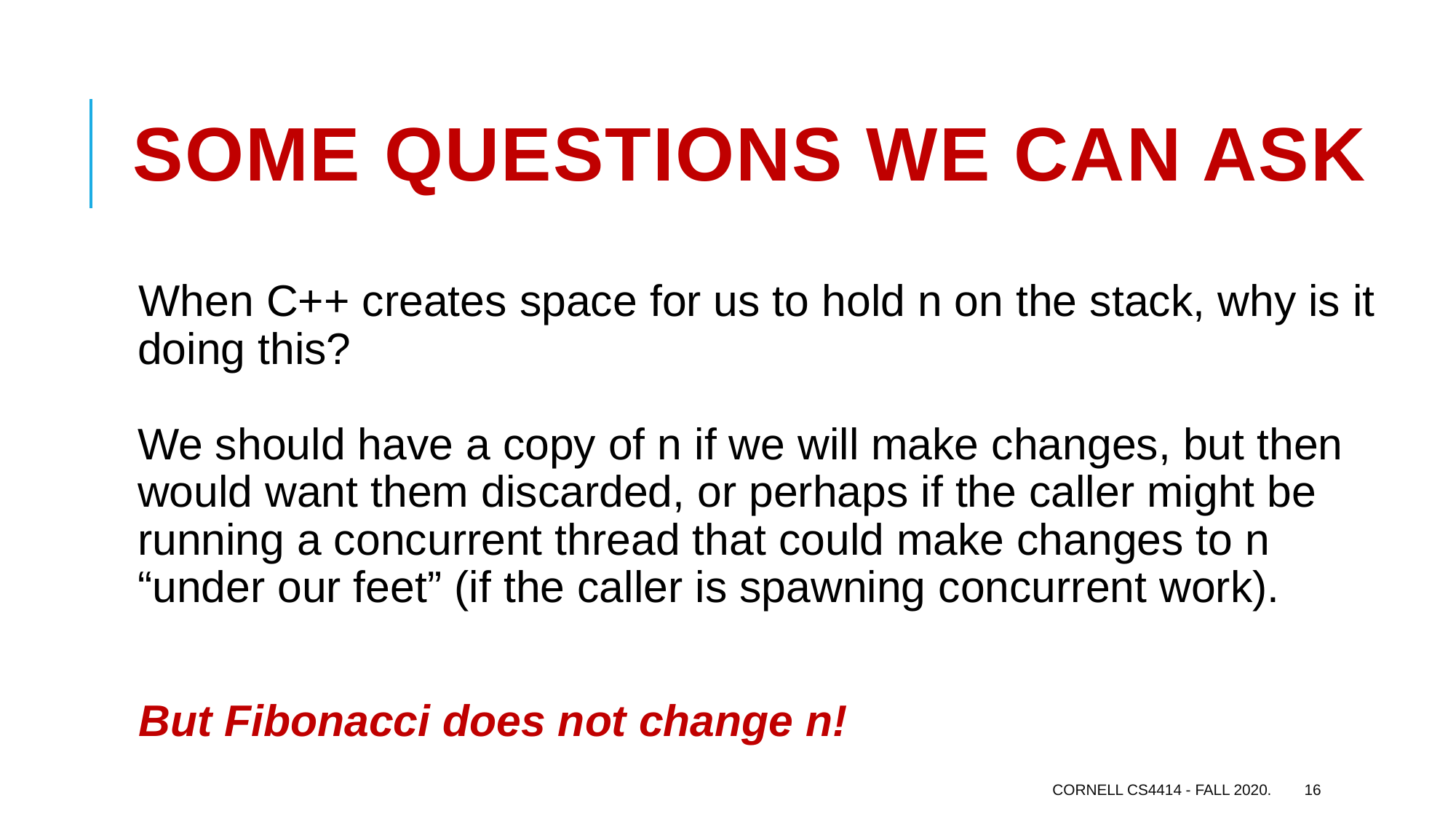

# Some questions we can ask
When C++ creates space for us to hold n on the stack, why is it doing this?
We should have a copy of n if we will make changes, but then would want them discarded, or perhaps if the caller might be running a concurrent thread that could make changes to n “under our feet” (if the caller is spawning concurrent work).

But Fibonacci does not change n!
Cornell CS4414 - Fall 2020.
16